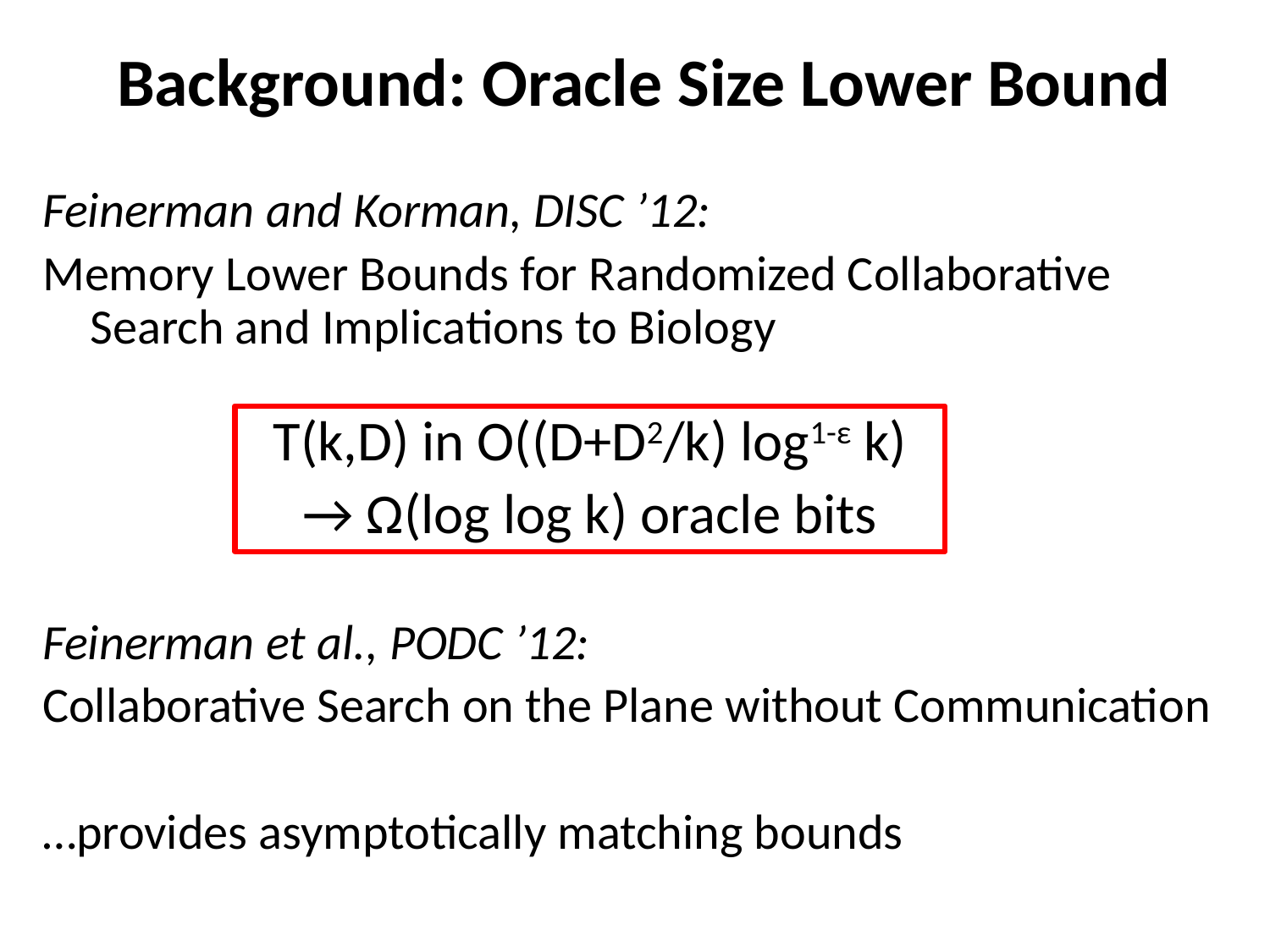

Background: Oracle Size Lower Bound
Feinerman and Korman, DISC ’12:
Memory Lower Bounds for Randomized Collaborative Search and Implications to Biology

Feinerman et al., PODC ’12:
Collaborative Search on the Plane without Communication

…provides asymptotically matching bounds
T(k,D) in O((D+D2/k) log1-ε k)
→ Ω(log log k) oracle bits